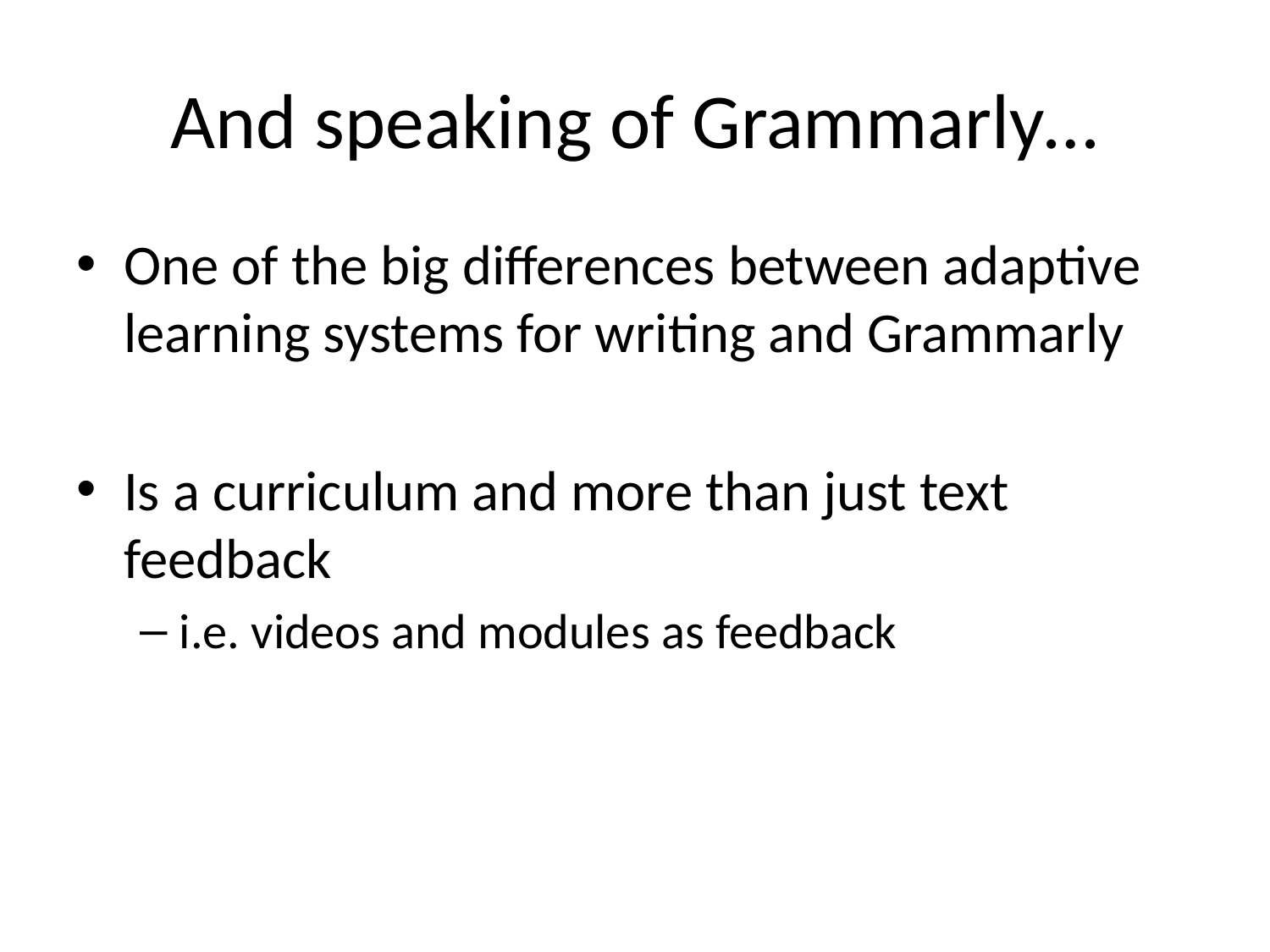

# And speaking of Grammarly…
One of the big differences between adaptive learning systems for writing and Grammarly

Is a curriculum and more than just text feedback
i.e. videos and modules as feedback